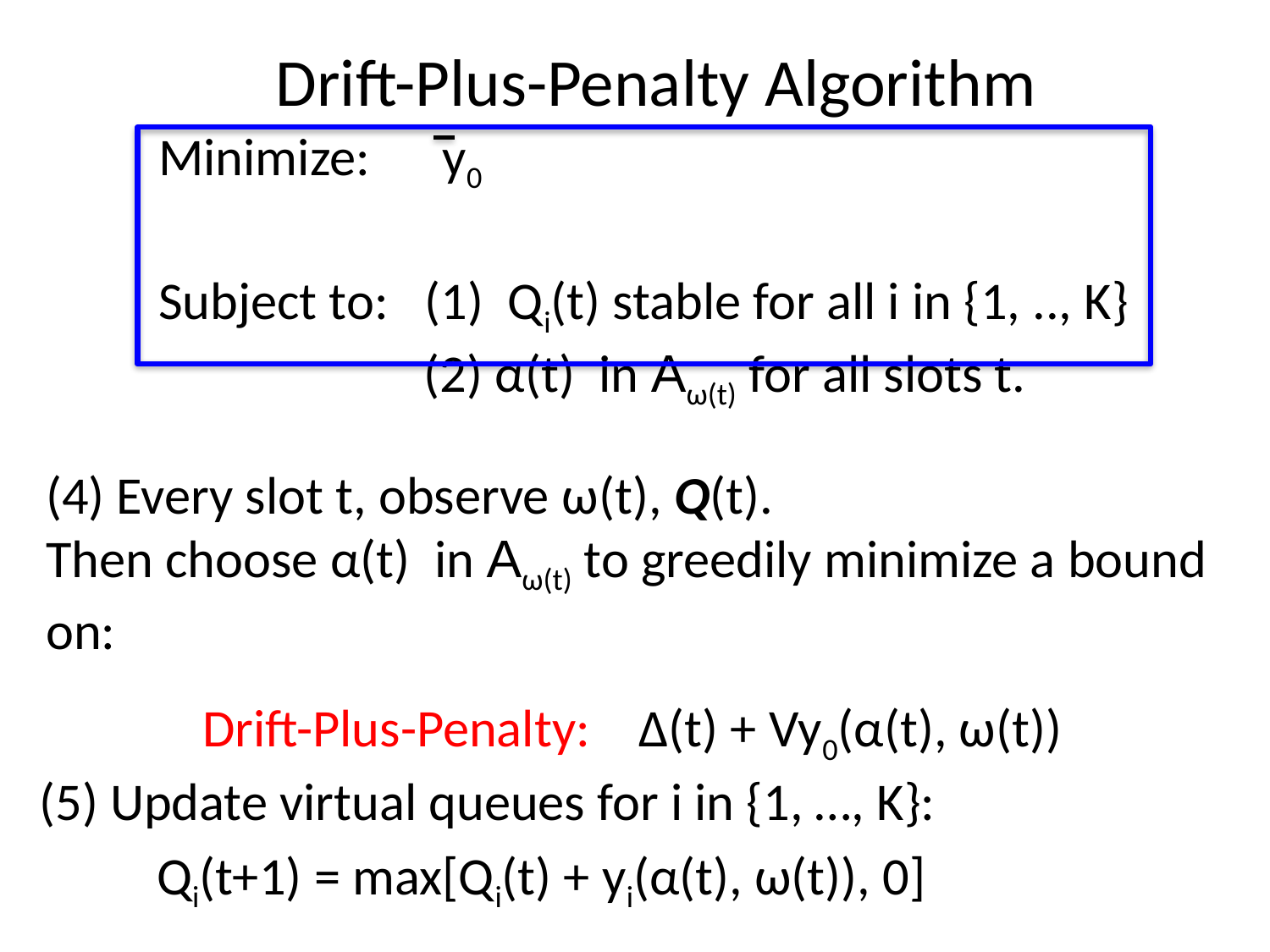

# Drift-Plus-Penalty Algorithm
Minimize:      y0

Subject to:   (1)  Qi(t) stable for all i in {1, .., K}
                      (2) α(t)  in Aω(t) for all slots t.

(4) Every slot t, observe ω(t), Q(t).
Then choose α(t)  in Aω(t) to greedily minimize a bound
on:

             Drift-Plus-Penalty:    Δ(t) + Vy0(α(t), ω(t))
(5) Update virtual queues for i in {1, …, K}:
 Qi(t+1) = max[Qi(t) + yi(α(t), ω(t)), 0]